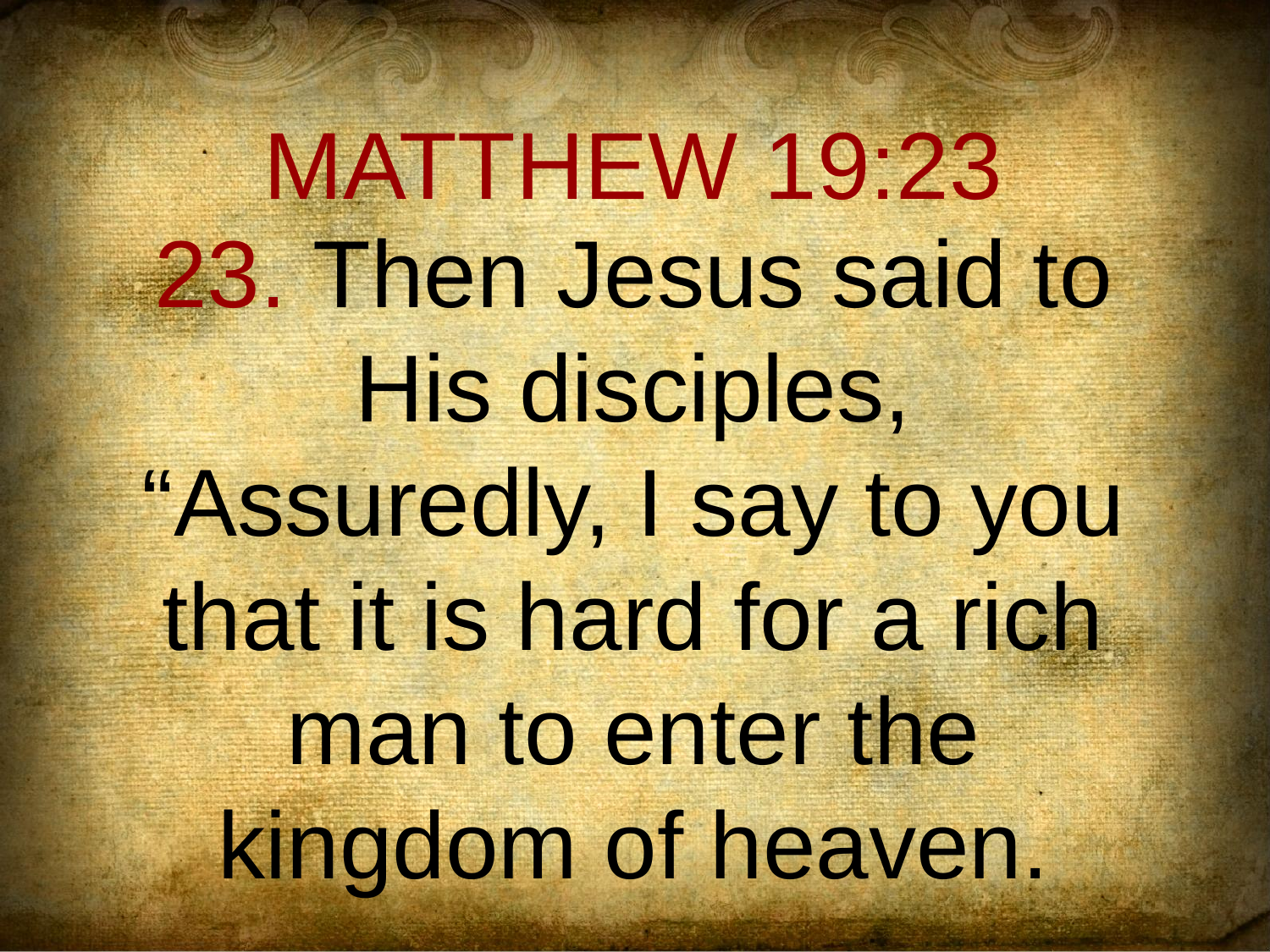

MATTHEW 19:23
23. Then Jesus said to His disciples, “Assuredly, I say to you that it is hard for a rich man to enter the kingdom of heaven.